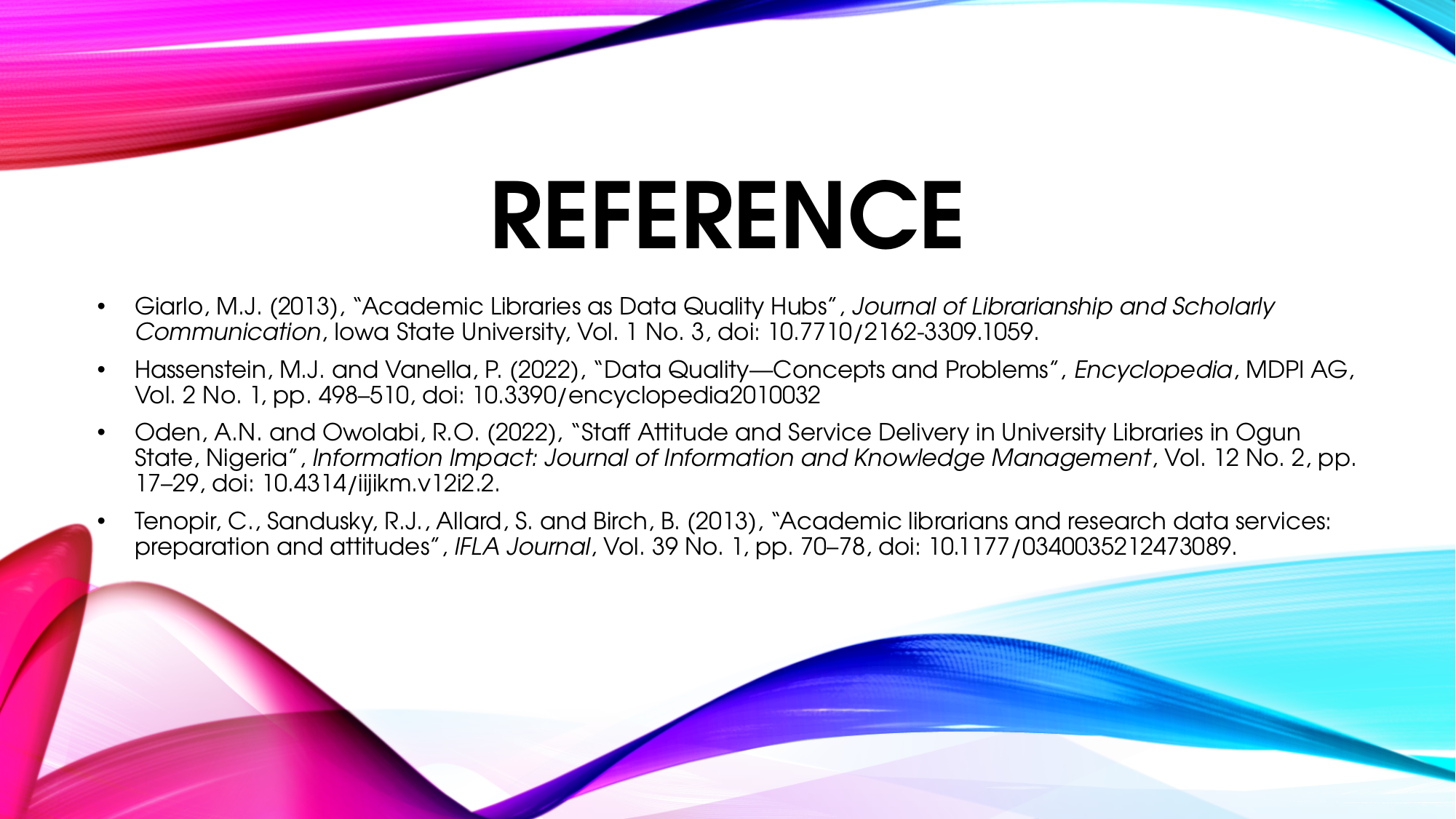

# REFERENCE
Giarlo, M.J. (2013), “Academic Libraries as Data Quality Hubs”, Journal of Librarianship and Scholarly Communication, Iowa State University, Vol. 1 No. 3, doi: 10.7710/2162-3309.1059.
Hassenstein, M.J. and Vanella, P. (2022), “Data Quality—Concepts and Problems”, Encyclopedia, MDPI AG, Vol. 2 No. 1, pp. 498–510, doi: 10.3390/encyclopedia2010032
Oden, A.N. and Owolabi, R.O. (2022), “Staff Attitude and Service Delivery in University Libraries in Ogun State, Nigeria”, Information Impact: Journal of Information and Knowledge Management, Vol. 12 No. 2, pp. 17–29, doi: 10.4314/iijikm.v12i2.2.
Tenopir, C., Sandusky, R.J., Allard, S. and Birch, B. (2013), “Academic librarians and research data services: preparation and attitudes”, IFLA Journal, Vol. 39 No. 1, pp. 70–78, doi: 10.1177/0340035212473089.